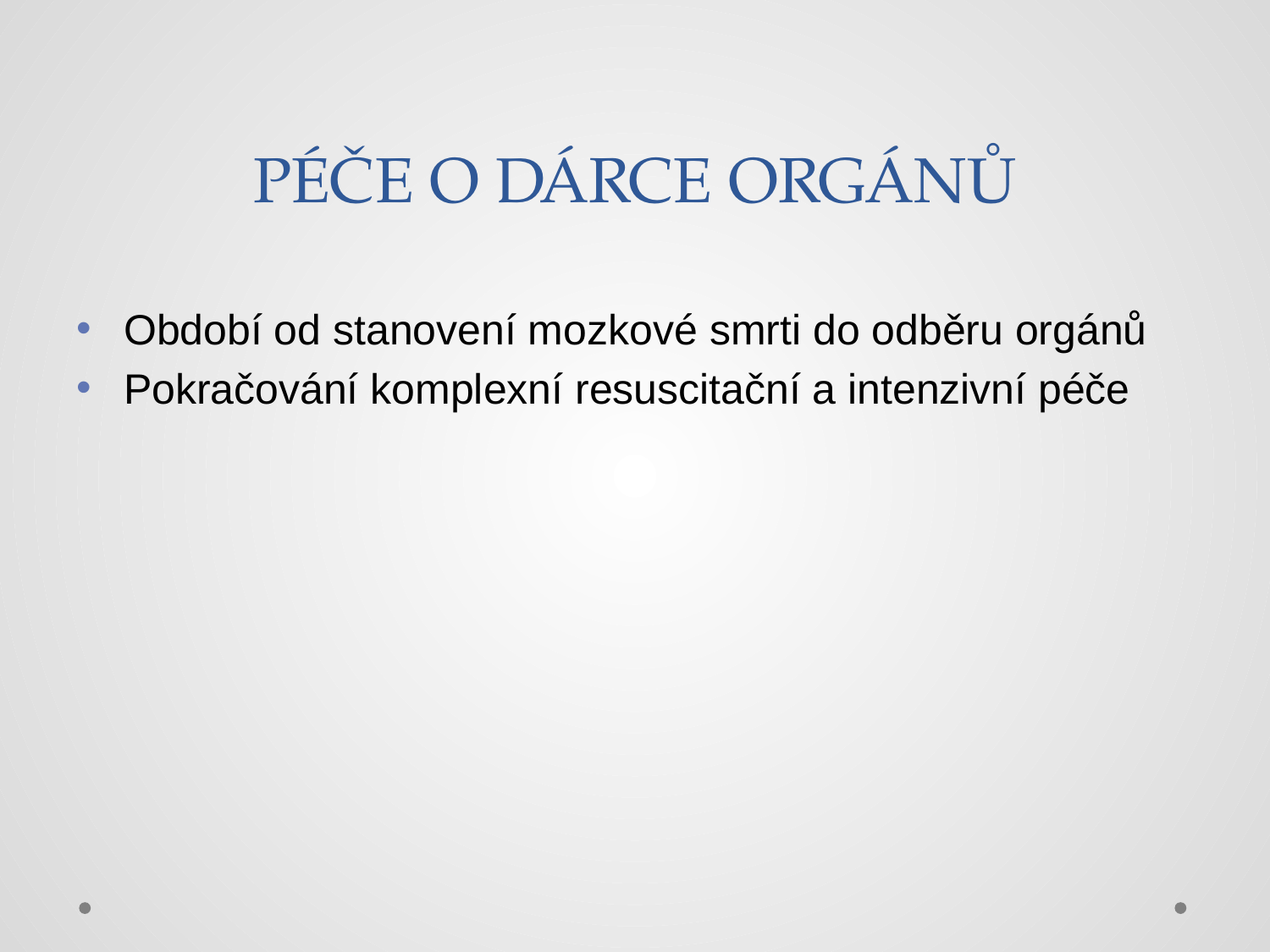

# PÉČE O DÁRCE ORGÁNŮ
Období od stanovení mozkové smrti do odběru orgánů
Pokračování komplexní resuscitační a intenzivní péče